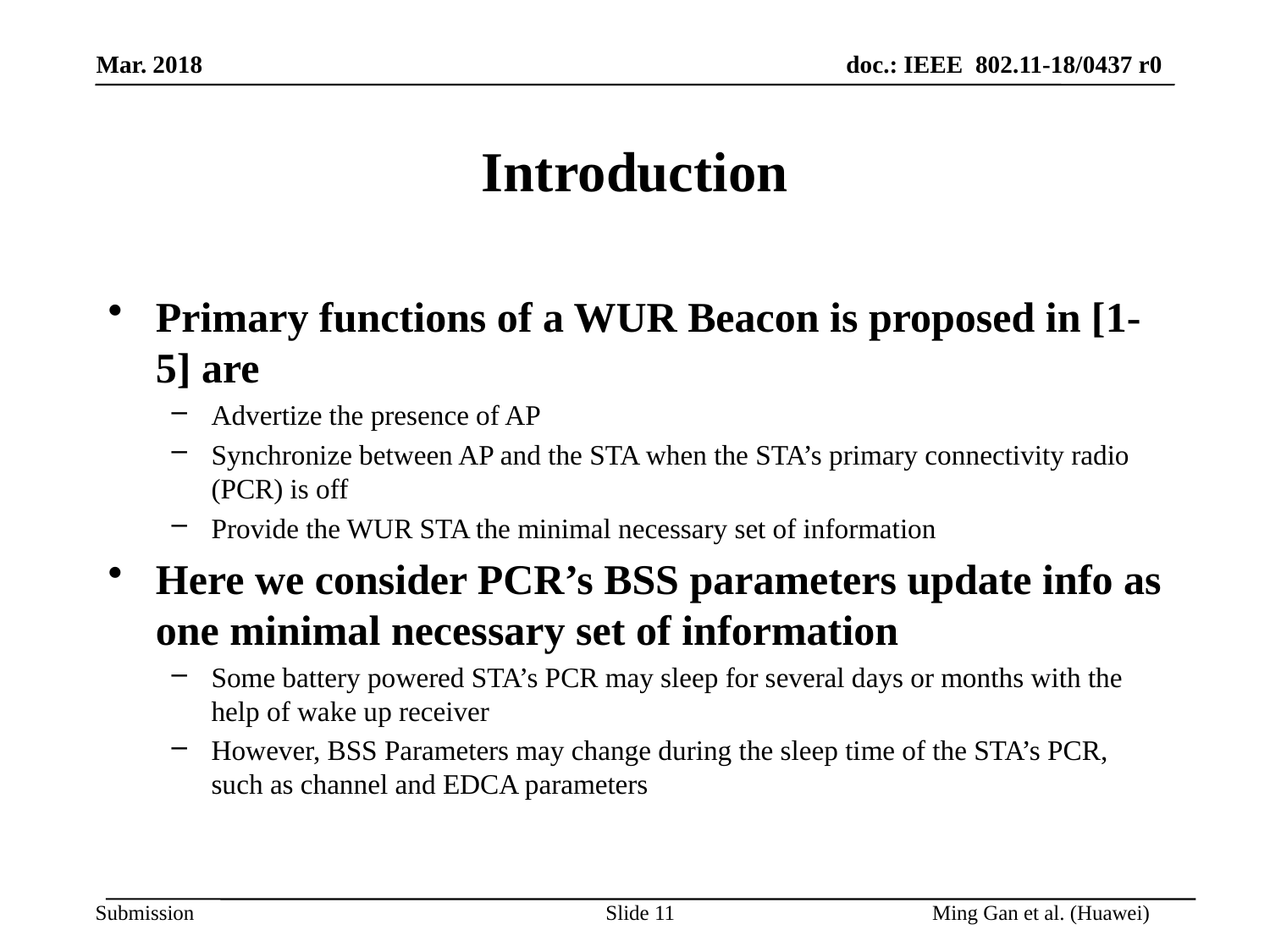

# Introduction
Primary functions of a WUR Beacon is proposed in [1-5] are
Advertize the presence of AP
Synchronize between AP and the STA when the STA’s primary connectivity radio (PCR) is off
Provide the WUR STA the minimal necessary set of information
Here we consider PCR’s BSS parameters update info as one minimal necessary set of information
Some battery powered STA’s PCR may sleep for several days or months with the help of wake up receiver
However, BSS Parameters may change during the sleep time of the STA’s PCR, such as channel and EDCA parameters

Slide 11